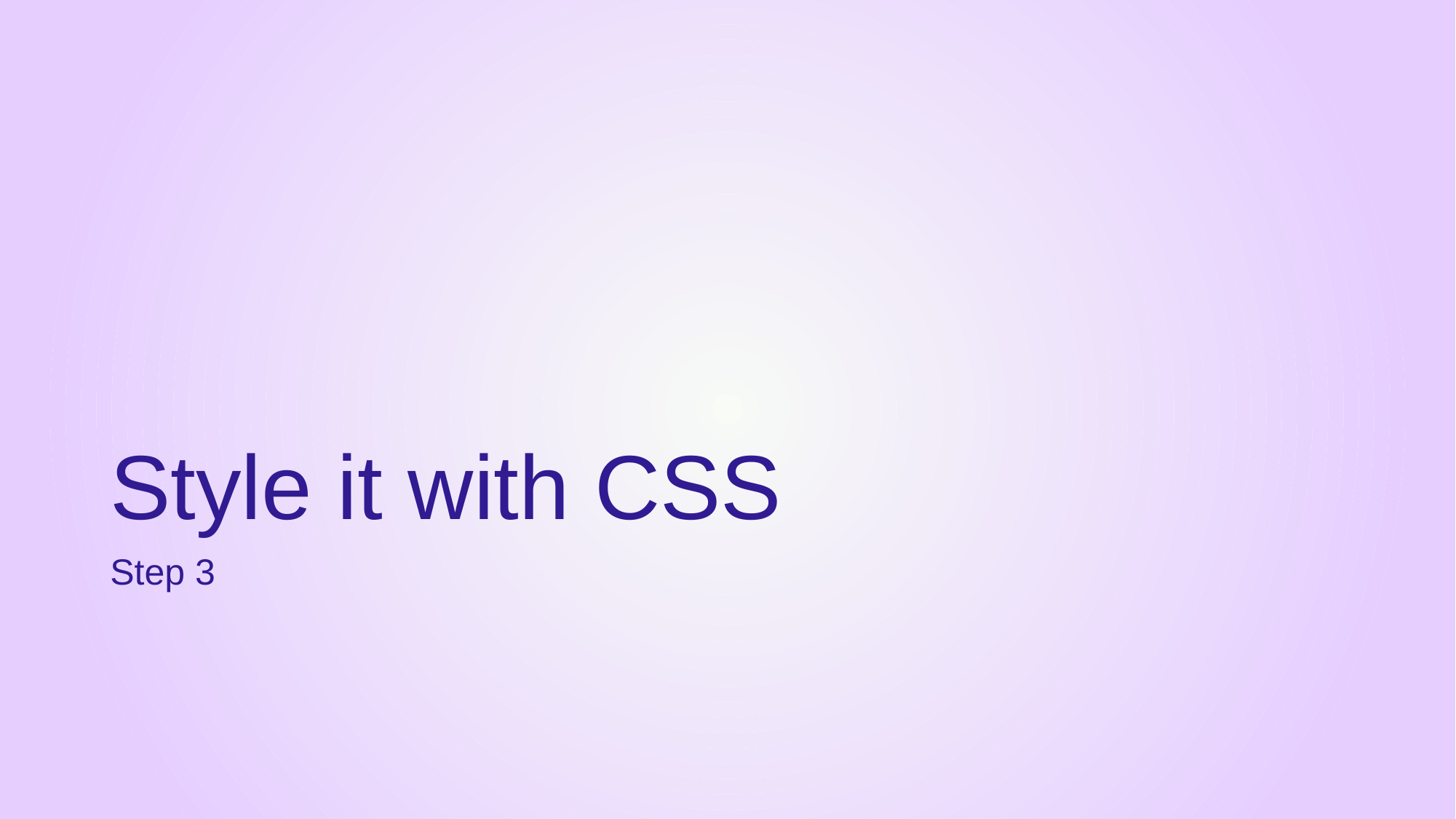

# Style it with CSS
Step 3